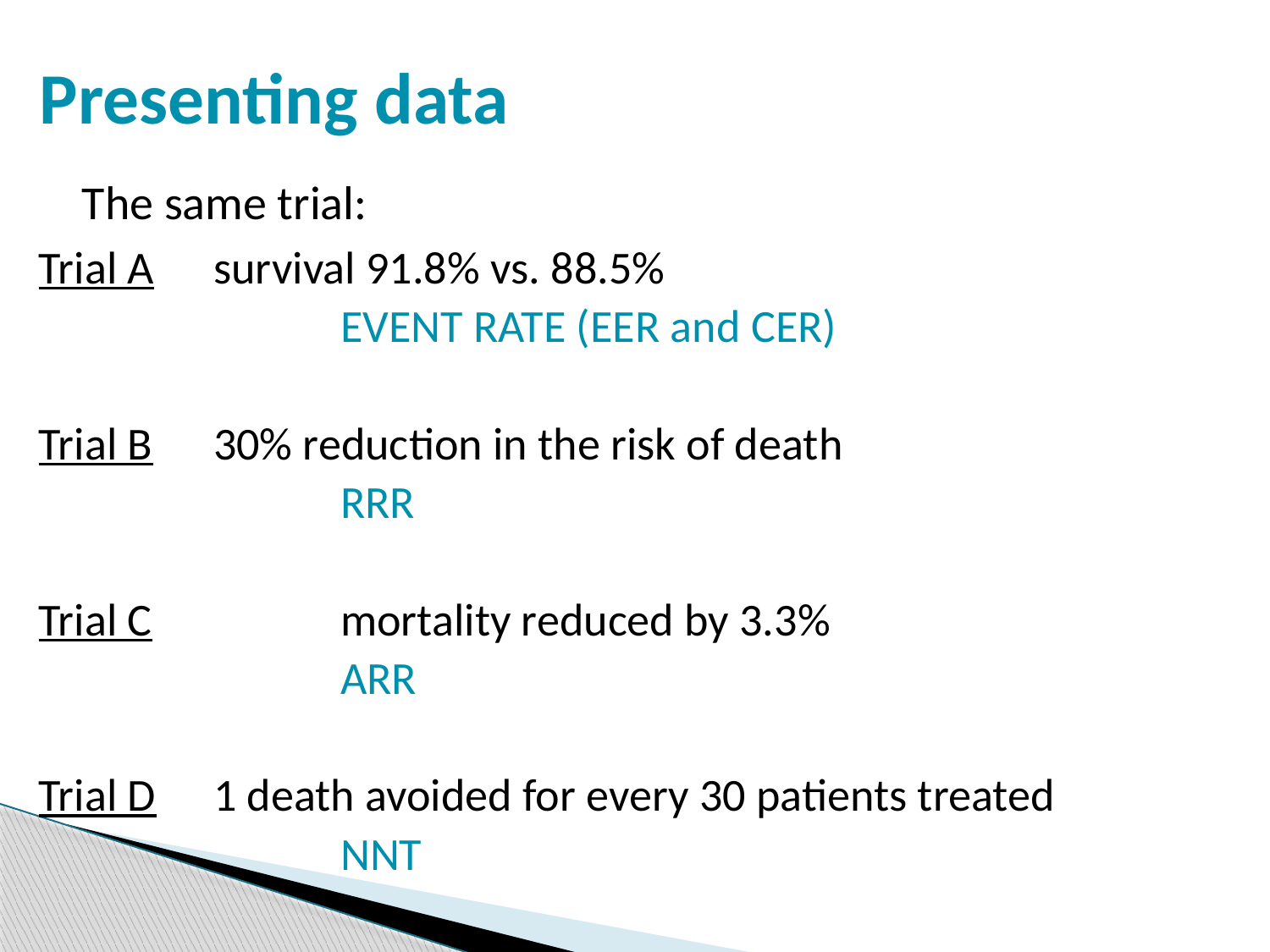

# Presenting data
The same trial:
Trial A 	survival 91.8% vs. 88.5%
			EVENT RATE (EER and CER)

Trial B 	30% reduction in the risk of death
			RRR

Trial C 		mortality reduced by 3.3%
			ARR

Trial D 	1 death avoided for every 30 patients treated
			NNT